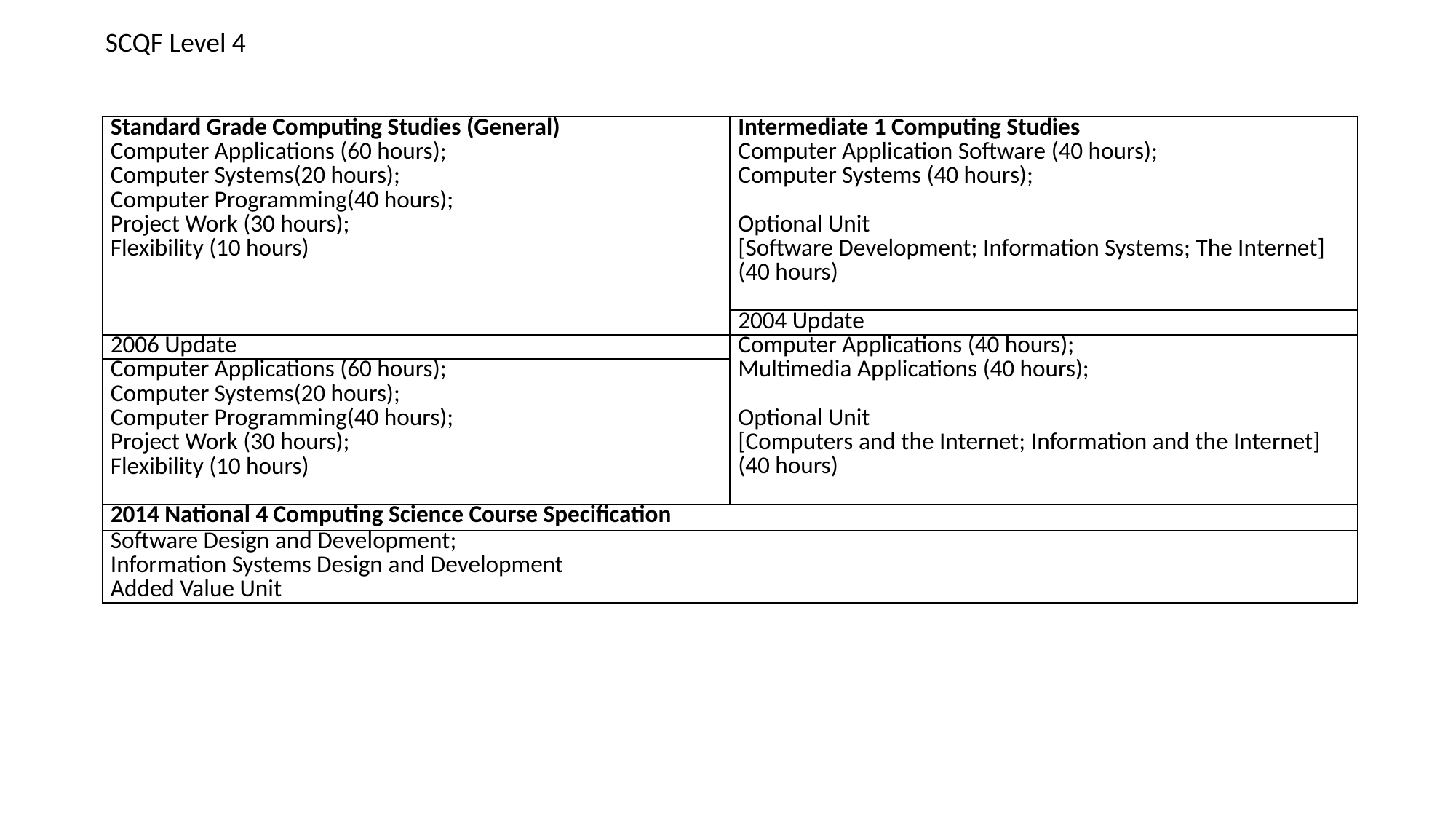

# SCQF Level 4
| Standard Grade Computing Studies (General) | Intermediate 1 Computing Studies |
| --- | --- |
| Computer Applications (60 hours); Computer Systems(20 hours); Computer Programming(40 hours); Project Work (30 hours); Flexibility (10 hours) | Computer Application Software (40 hours); Computer Systems (40 hours); Optional Unit [Software Development; Information Systems; The Internet] (40 hours) |
|  | 2004 Update |
| 2006 Update | Computer Applications (40 hours); Multimedia Applications (40 hours); Optional Unit [Computers and the Internet; Information and the Internet] (40 hours) |
| Computer Applications (60 hours); Computer Systems(20 hours); Computer Programming(40 hours); Project Work (30 hours); Flexibility (10 hours) |  |
| 2014 National 4 Computing Science Course Specification |  |
| Software Design and Development; Information Systems Design and Development Added Value Unit |  |